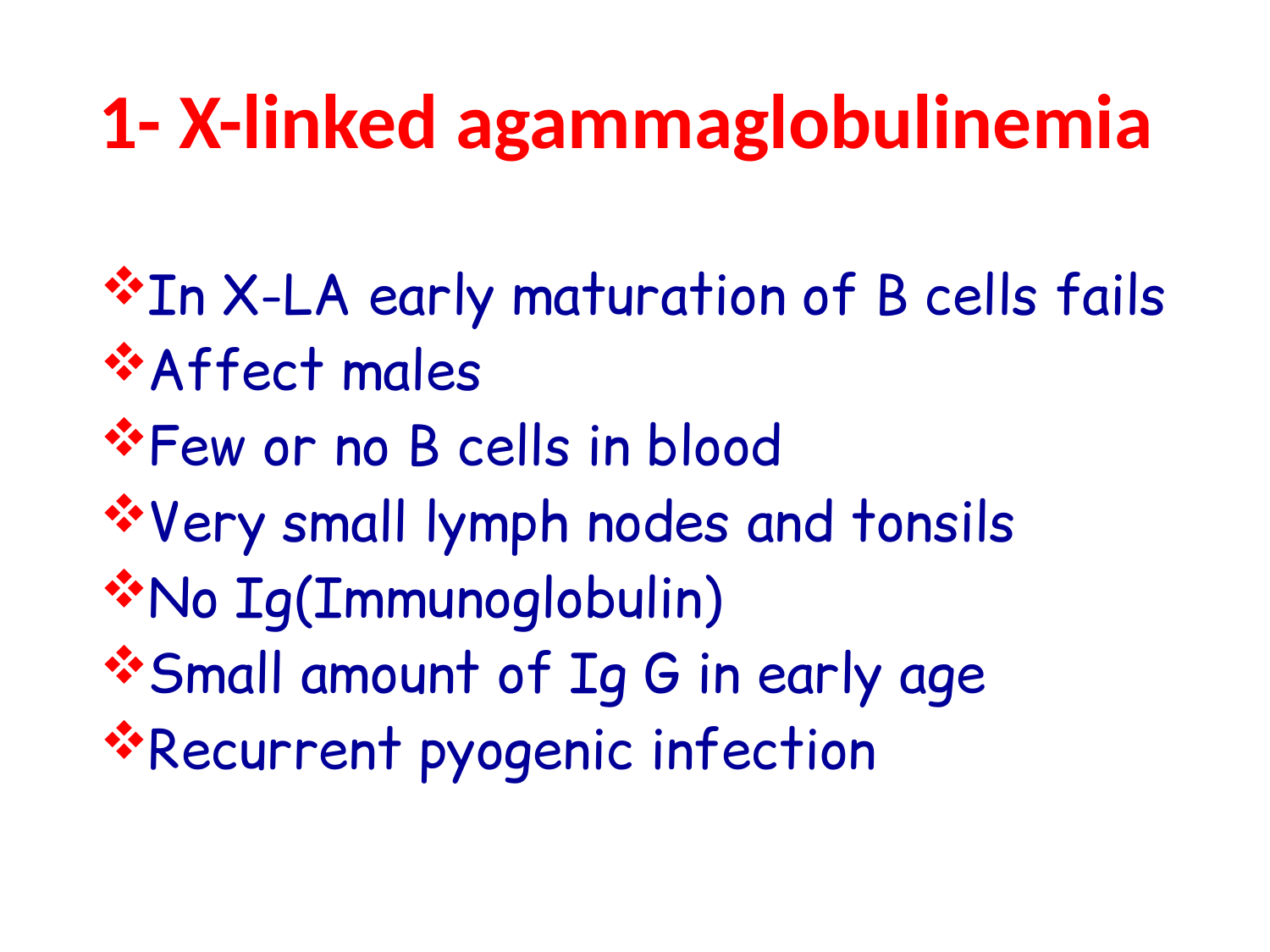

# 1- X-linked agammaglobulinemia
In X-LA early maturation of B cells fails
Affect males
Few or no B cells in blood
Very small lymph nodes and tonsils
No Ig(Immunoglobulin)
Small amount of Ig G in early age
Recurrent pyogenic infection